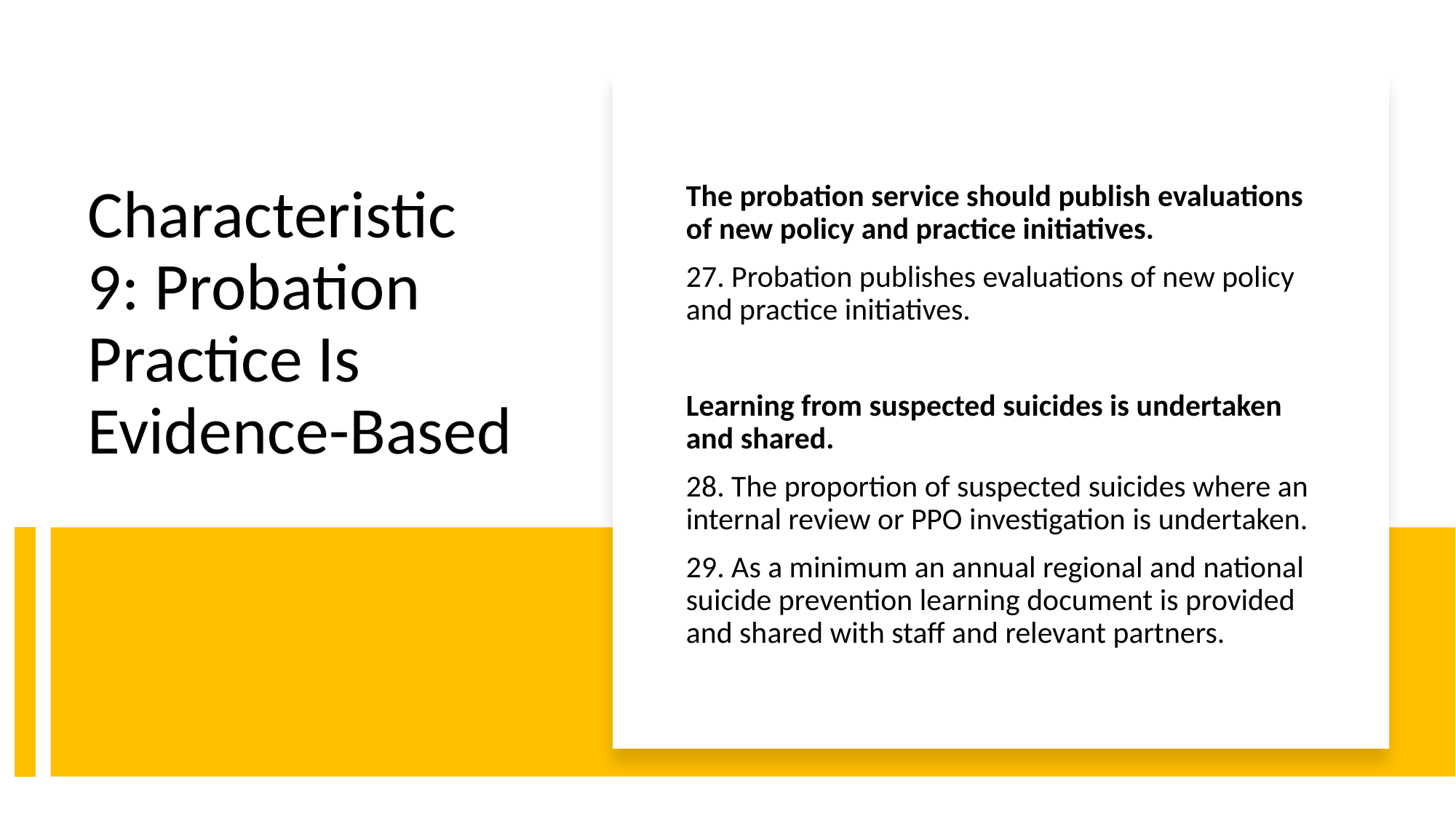

The probation service should publish evaluations of new policy and practice initiatives.
27. Probation publishes evaluations of new policy and practice initiatives.

Learning from suspected suicides is undertaken and shared.
28. The proportion of suspected suicides where an internal review or PPO investigation is undertaken.
29. As a minimum an annual regional and national suicide prevention learning document is provided and shared with staff and relevant partners.
# Characteristic 9: Probation Practice Is Evidence-Based